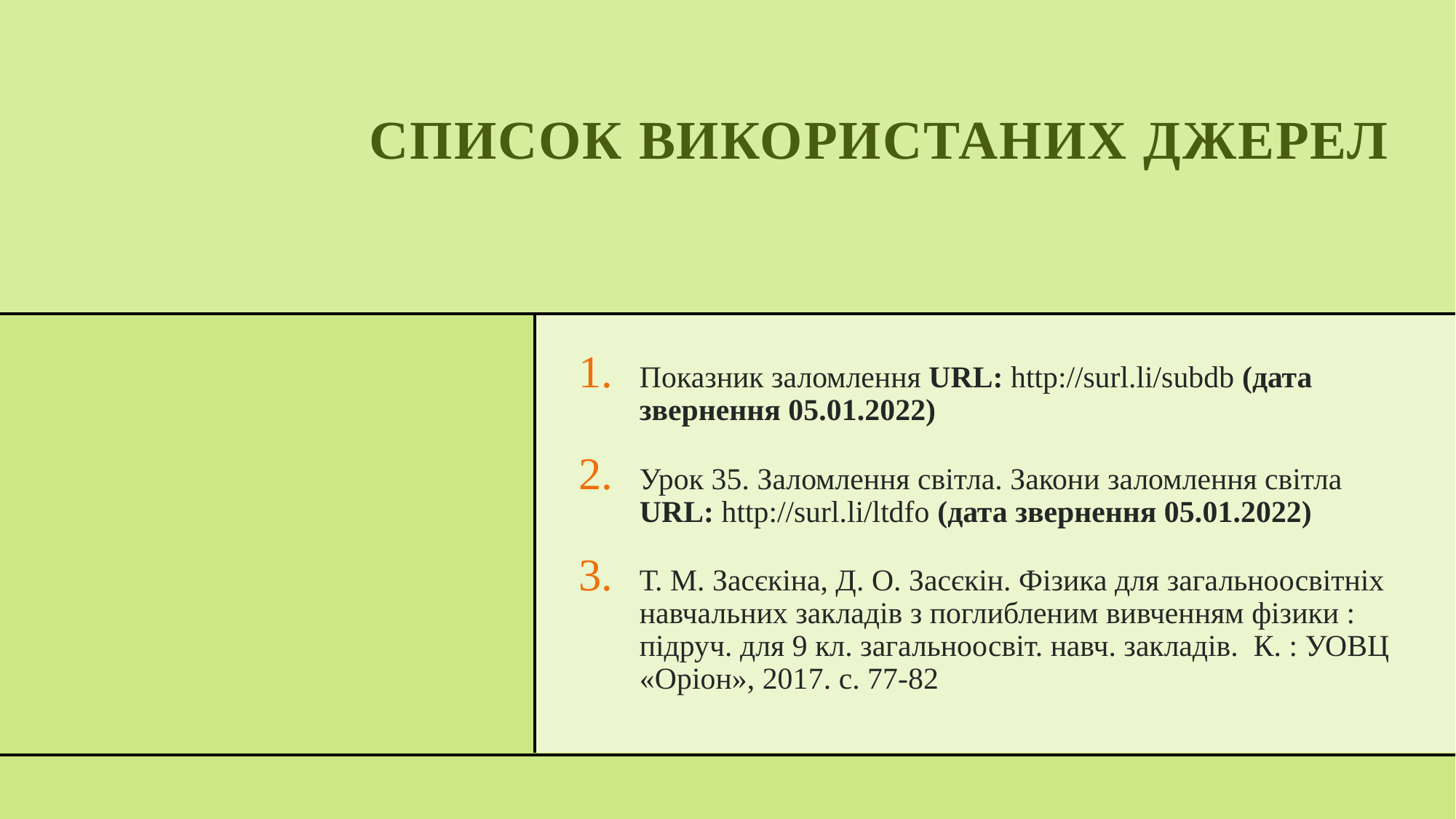

Список використаних джерел
Показник заломлення URL: http://surl.li/subdb (дата звернення 05.01.2022)
Урок 35. Заломлення світла. Закони заломлення світла URL: http://surl.li/ltdfo (дата звернення 05.01.2022)
Т. М. Засєкіна, Д. О. Засєкін. Фізика для загальноосвітніх навчальних закладів з поглибленим вивченням фізики : підруч. для 9 кл. загальноосвіт. навч. закладів.  К. : УОВЦ «Оріон», 2017. с. 77-82